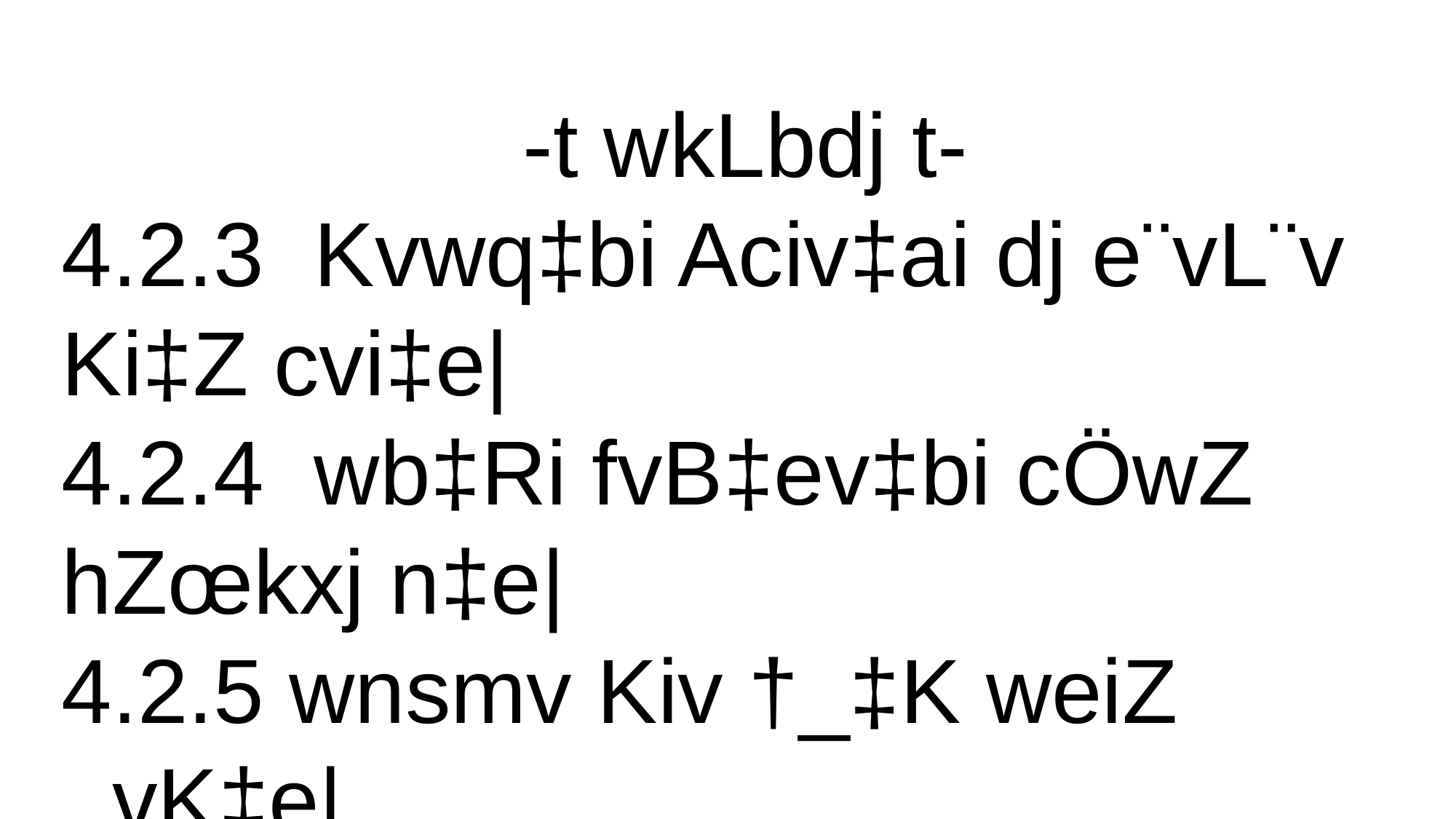

-t wkLbdj t-
4.2.3  Kvwq‡bi Aciv‡ai dj e¨vL¨v Ki‡Z cvi‡e|
4.2.4  wb‡Ri fvB‡ev‡bi cÖwZ hZœkxj n‡e|
4.2.5 wnsmv Kiv †_‡K weiZ _vK‡e|